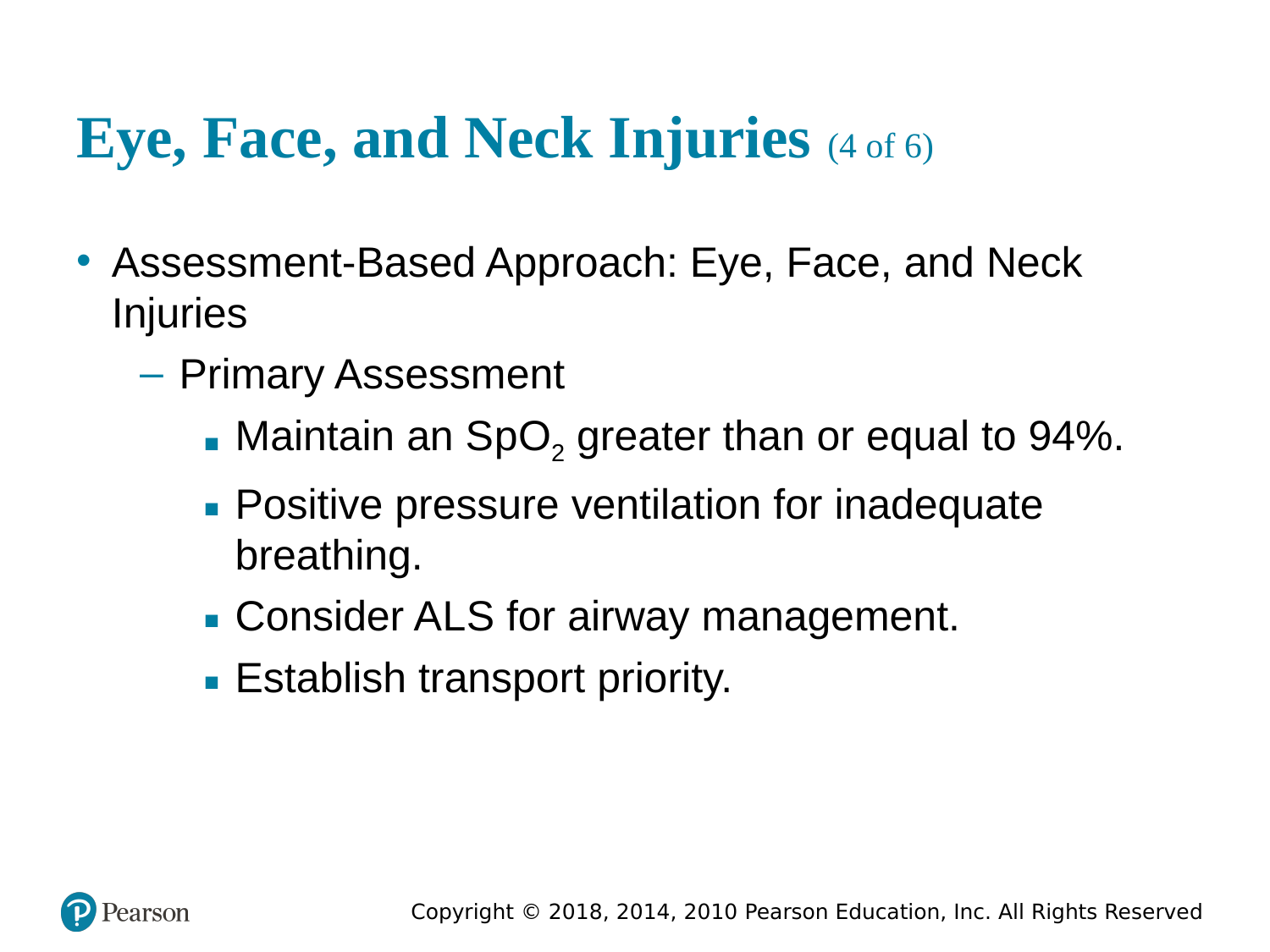

# Eye, Face, and Neck Injuries (4 of 6)
Assessment-Based Approach: Eye, Face, and Neck Injuries
Primary Assessment
Maintain an S p O2 greater than or equal to 94%.
Positive pressure ventilation for inadequate breathing.
Consider A L S for airway management.
Establish transport priority.